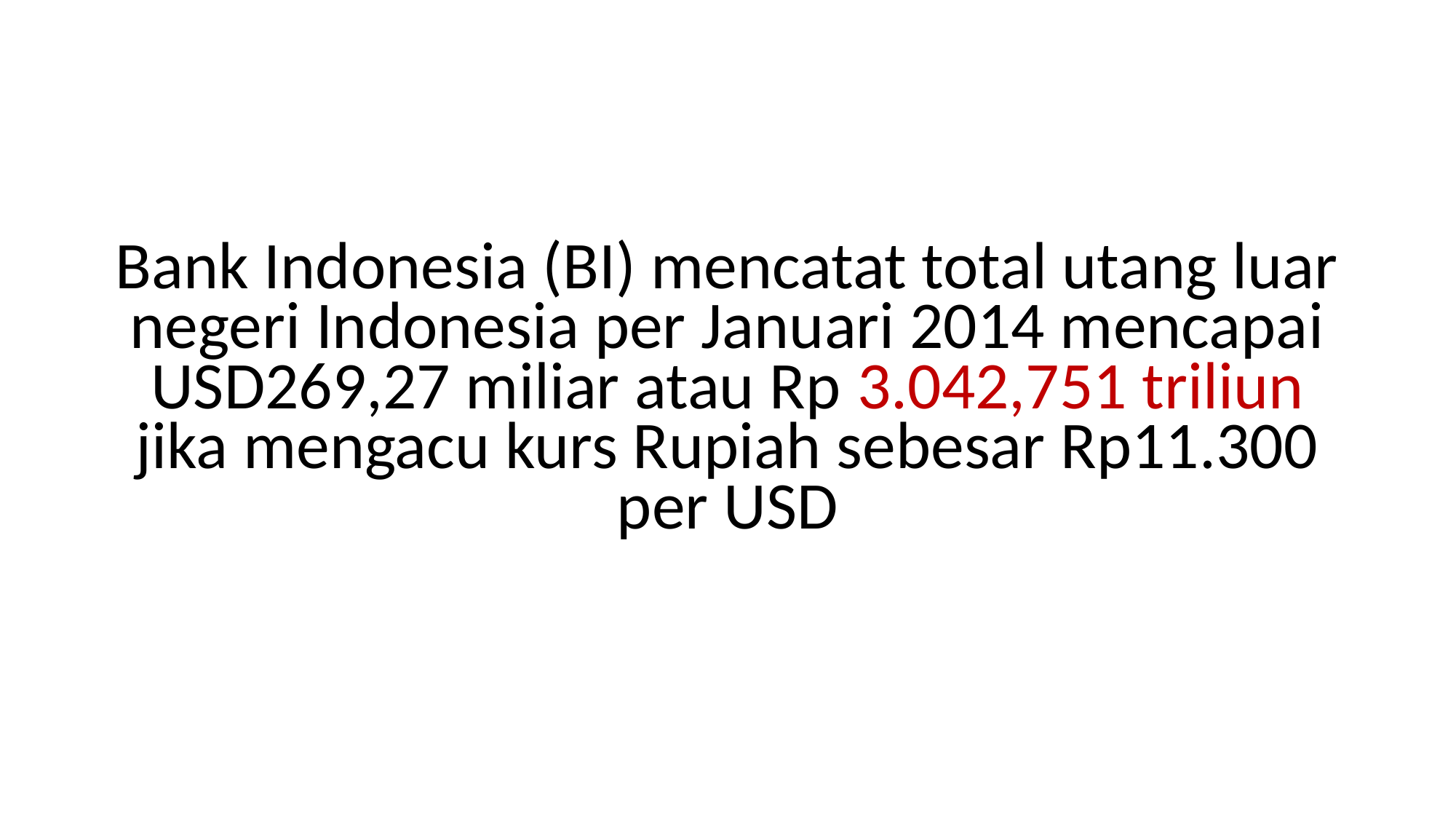

Bank Indonesia (BI) mencatat total utang luar negeri Indonesia per Januari 2014 mencapai USD269,27 miliar atau Rp 3.042,751 triliun jika mengacu kurs Rupiah sebesar Rp11.300 per USD